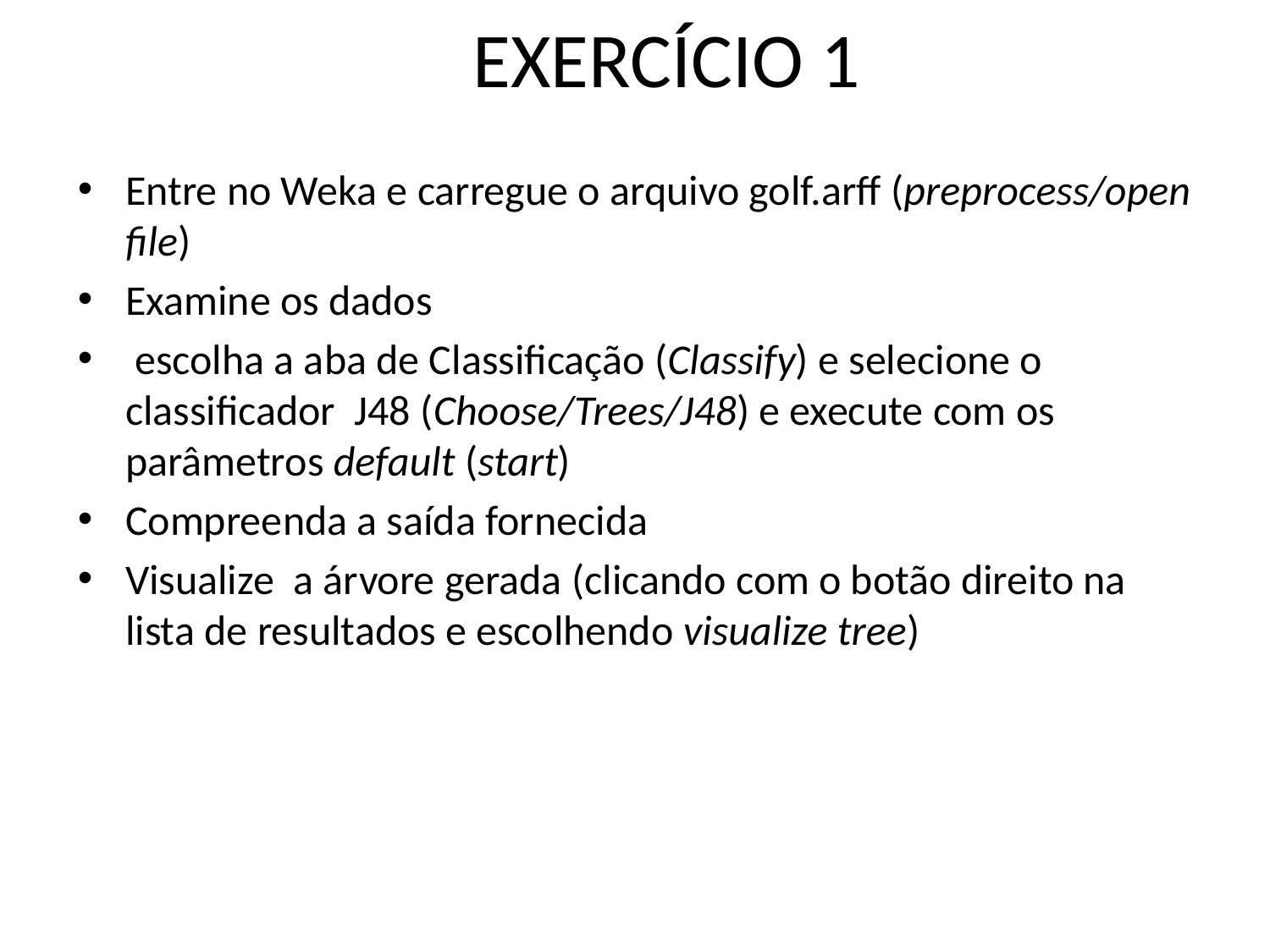

# EXERCÍCIO 1
Entre no Weka e carregue o arquivo golf.arff (preprocess/open file)
Examine os dados
 escolha a aba de Classificação (Classify) e selecione o classificador  J48 (Choose/Trees/J48) e execute com os parâmetros default (start)
Compreenda a saída fornecida
Visualize  a árvore gerada (clicando com o botão direito na lista de resultados e escolhendo visualize tree)